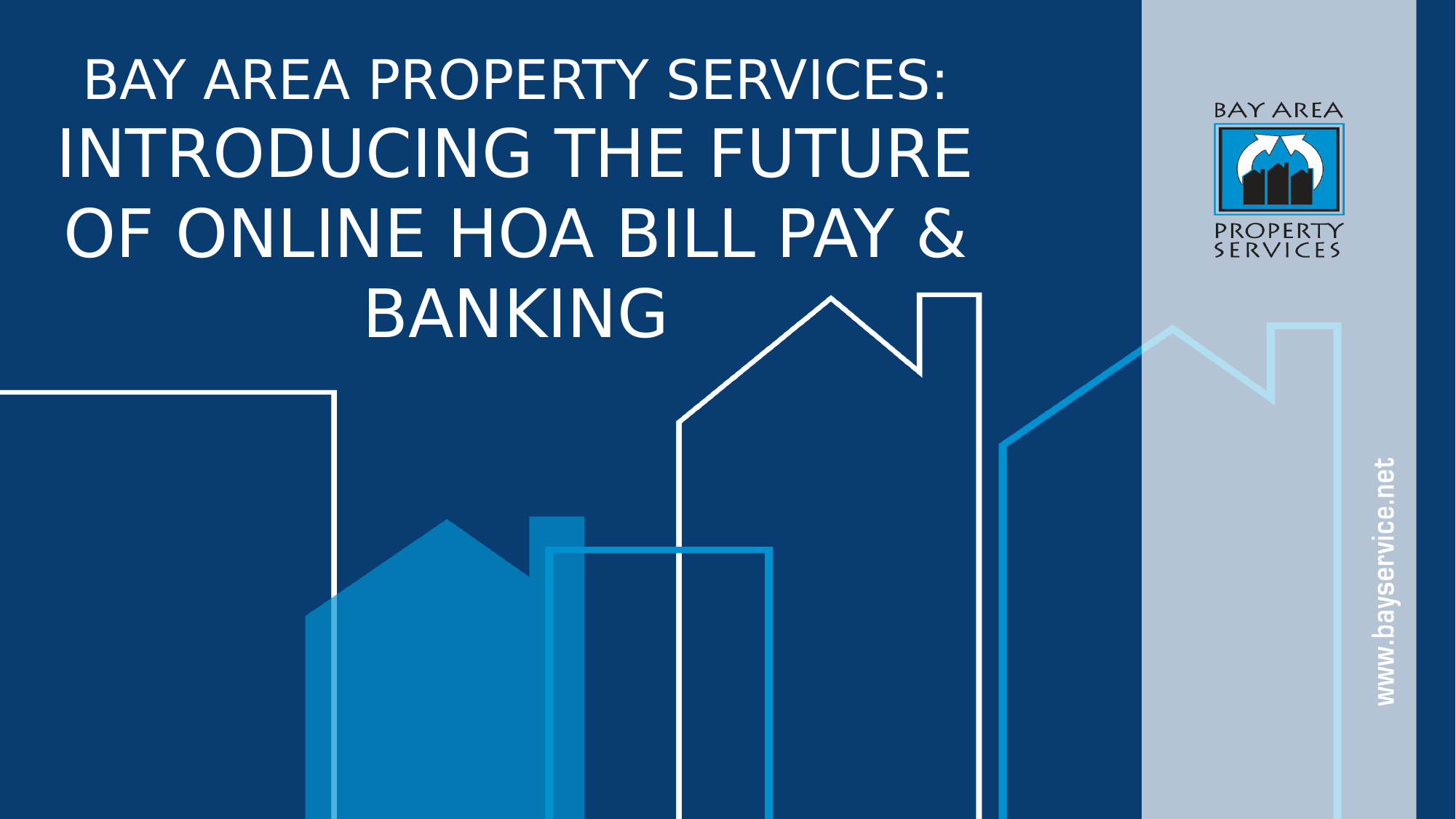

# BAY AREA PROPERTY SERVICES: INTRODUCING THE FUTURE OF ONLINE HOA BILL PAY & BANKING